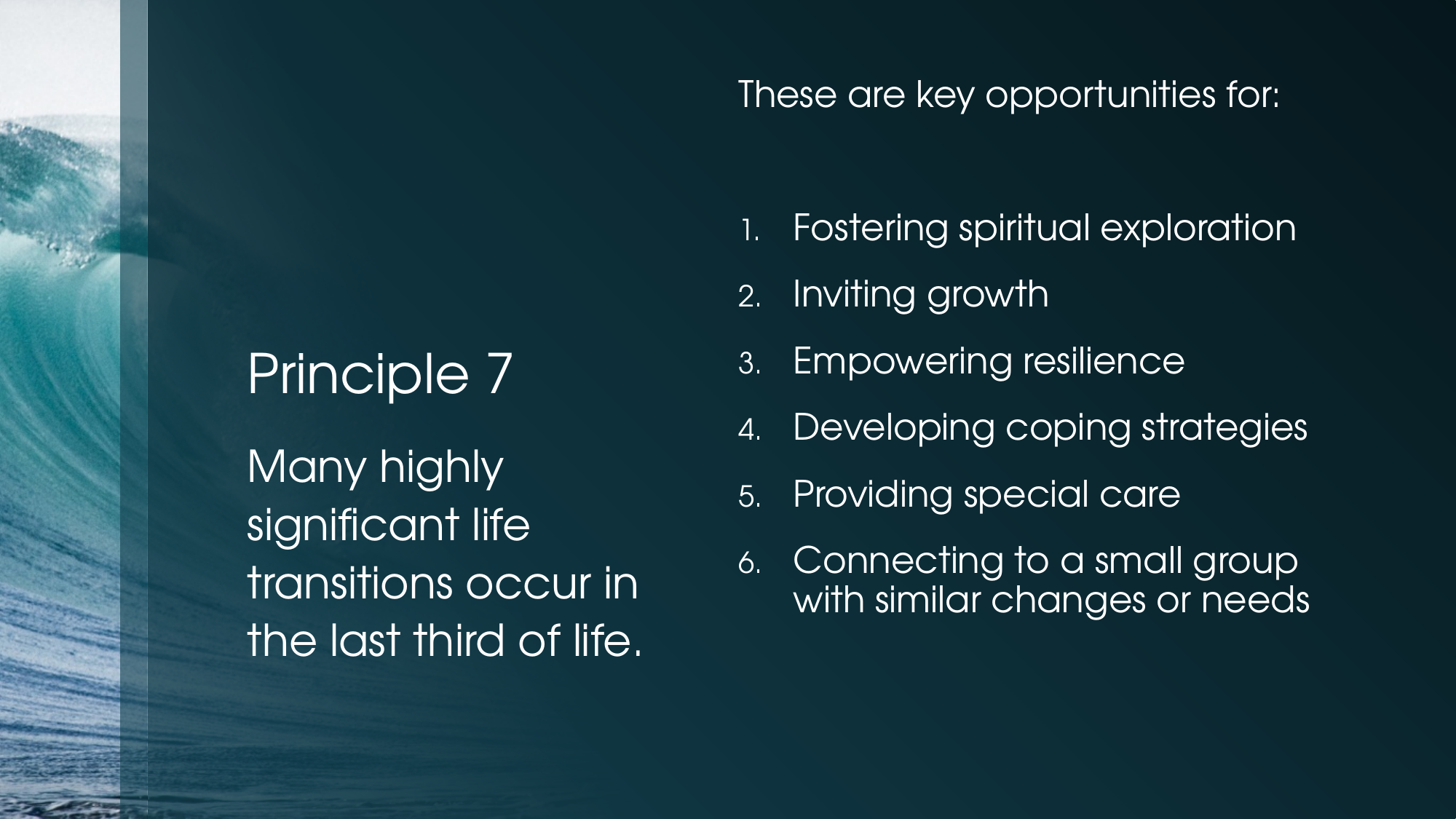

# Principle 7
These are key opportunities for:

Fostering spiritual exploration
Inviting growth
Empowering resilience
Developing coping strategies
Providing special care
Connecting to a small group with similar changes or needs

Many highly significant life transitions occur in the last third of life.